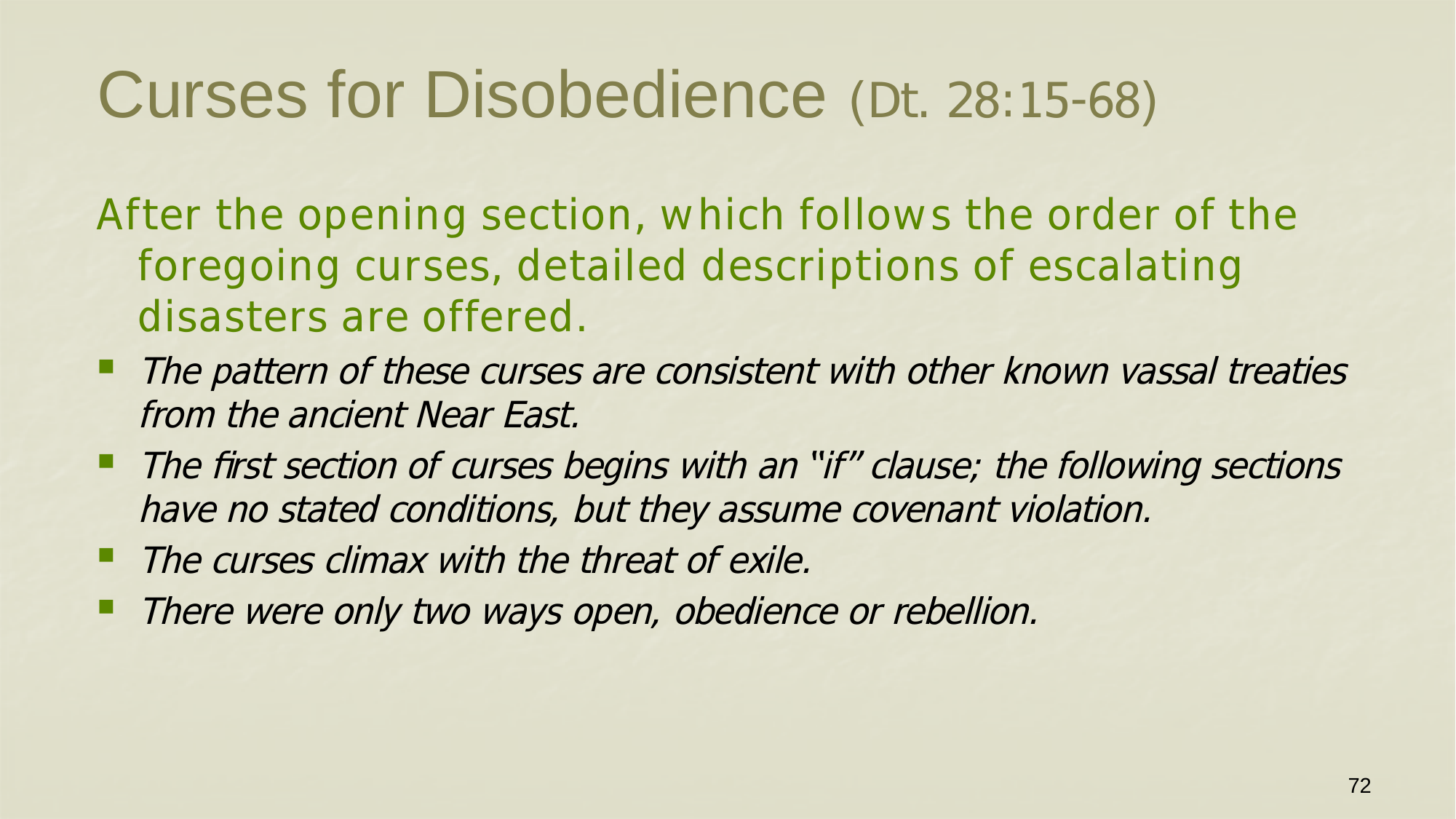

# Curses for Disobedience (Dt. 28:15-68)
After the opening section, which follows the order of the foregoing curses, detailed descriptions of escalating disasters are offered.
The pattern of these curses are consistent with other known vassal treaties from the ancient Near East.
The first section of curses begins with an “if” clause; the following sections have no stated conditions, but they assume covenant violation.
The curses climax with the threat of exile.
There were only two ways open, obedience or rebellion.
72